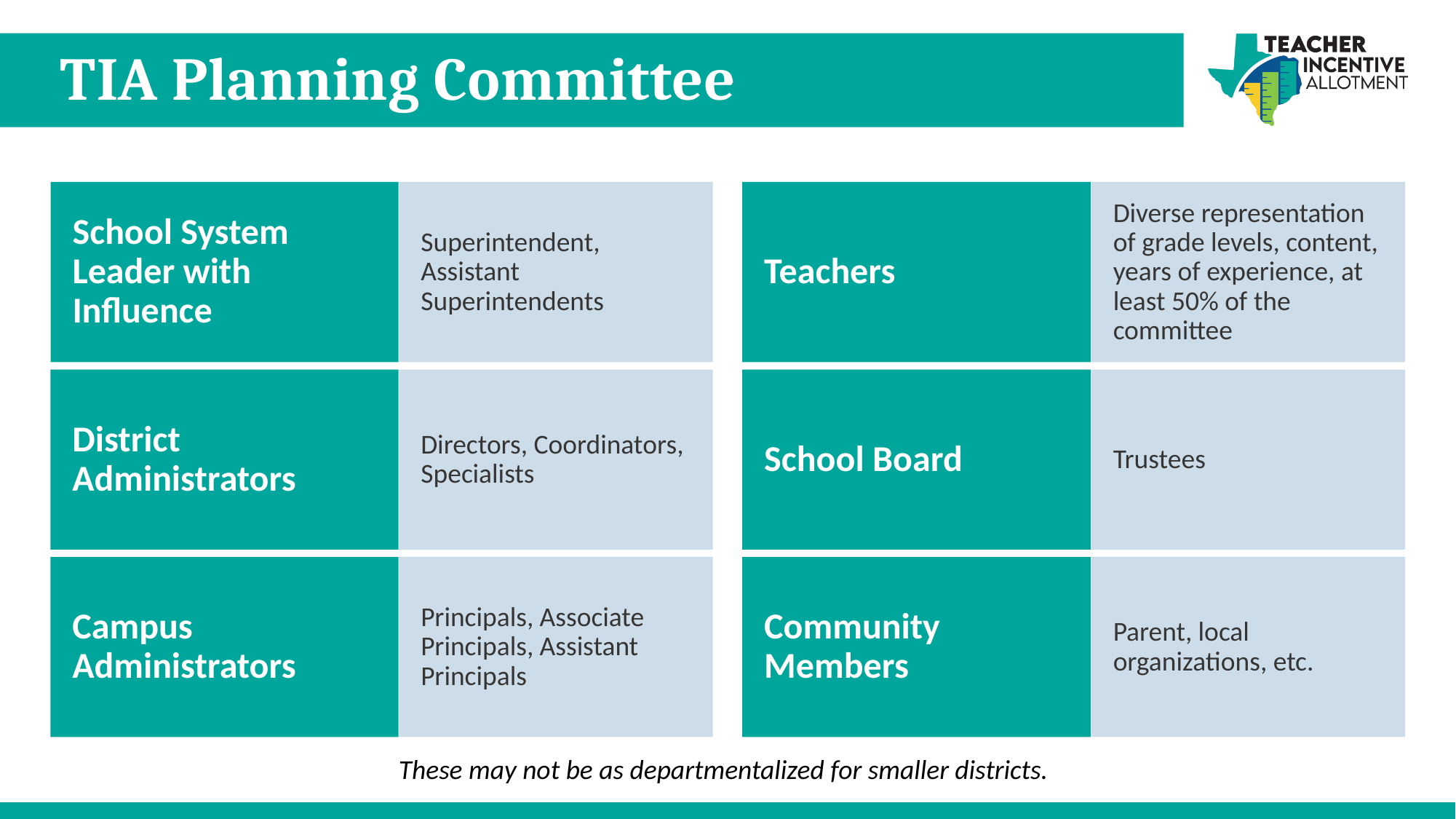

# TIA Planning Committee
School System Leader with Influence
Superintendent, Assistant Superintendents
Teachers
Diverse representation of grade levels, content, years of experience, at least 50% of the committee
District Administrators
Directors, Coordinators, Specialists
School Board
Trustees
Campus Administrators
Principals, Associate Principals, Assistant Principals
Community Members
Parent, local organizations, etc.
These may not be as departmentalized for smaller districts.